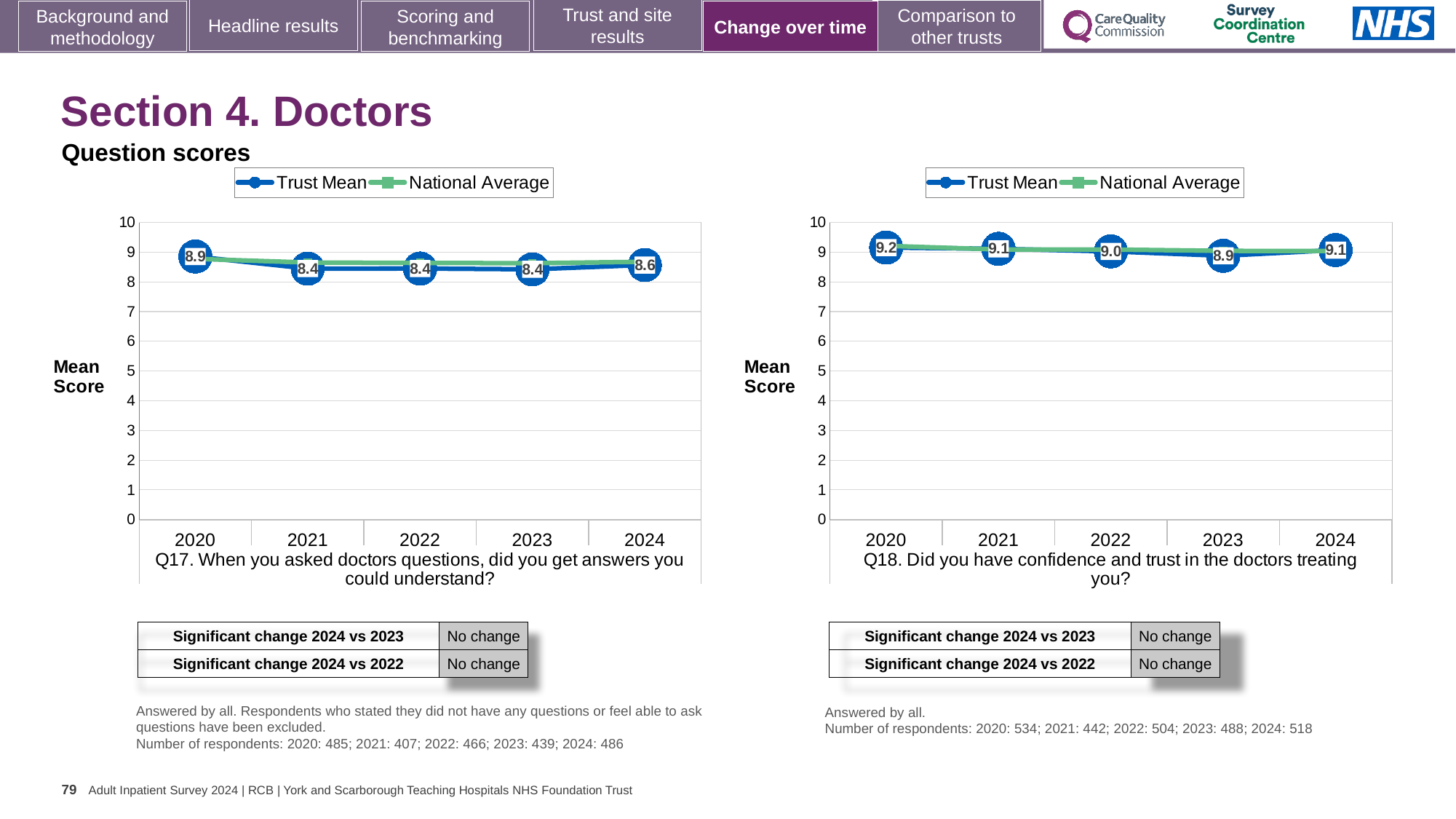

# Section 4. Doctors
Question scores

### Chart

| Category | Trust Mean | National Average |
|---|---|---|
| 2020 | 8.853920858031925 | 8.775622496772892 |
| 2021 | 8.44825320314971 | 8.65300797907108 |
| 2022 | 8.449754084888152 | 8.638316008204752 |
| 2023 | 8.423670904241485 | 8.628936229033119 |
| 2024 | 8.569247726922901 | 8.676813970679843 |

### Chart

| Category | Trust Mean | National Average |
|---|---|---|
| 2020 | 9.156744218954806 | 9.213422883906146 |
| 2021 | 9.112866784548265 | 9.090088854968883 |
| 2022 | 9.026680219992981 | 9.089684092207076 |
| 2023 | 8.878766787588338 | 9.044584746248495 |
| 2024 | 9.071907716979076 | 9.039315057789015 |
| Significant change 2024 vs 2023 | No change |
| --- | --- |
| Significant change 2024 vs 2022 | No change |
| Significant change 2024 vs 2023 | No change |
| --- | --- |
| Significant change 2024 vs 2022 | No change |
Answered by all. Respondents who stated they did not have any questions or feel able to ask questions have been excluded.
Number of respondents: 2020: 485; 2021: 407; 2022: 466; 2023: 439; 2024: 486

Answered by all.
Number of respondents: 2020: 534; 2021: 442; 2022: 504; 2023: 488; 2024: 518

79